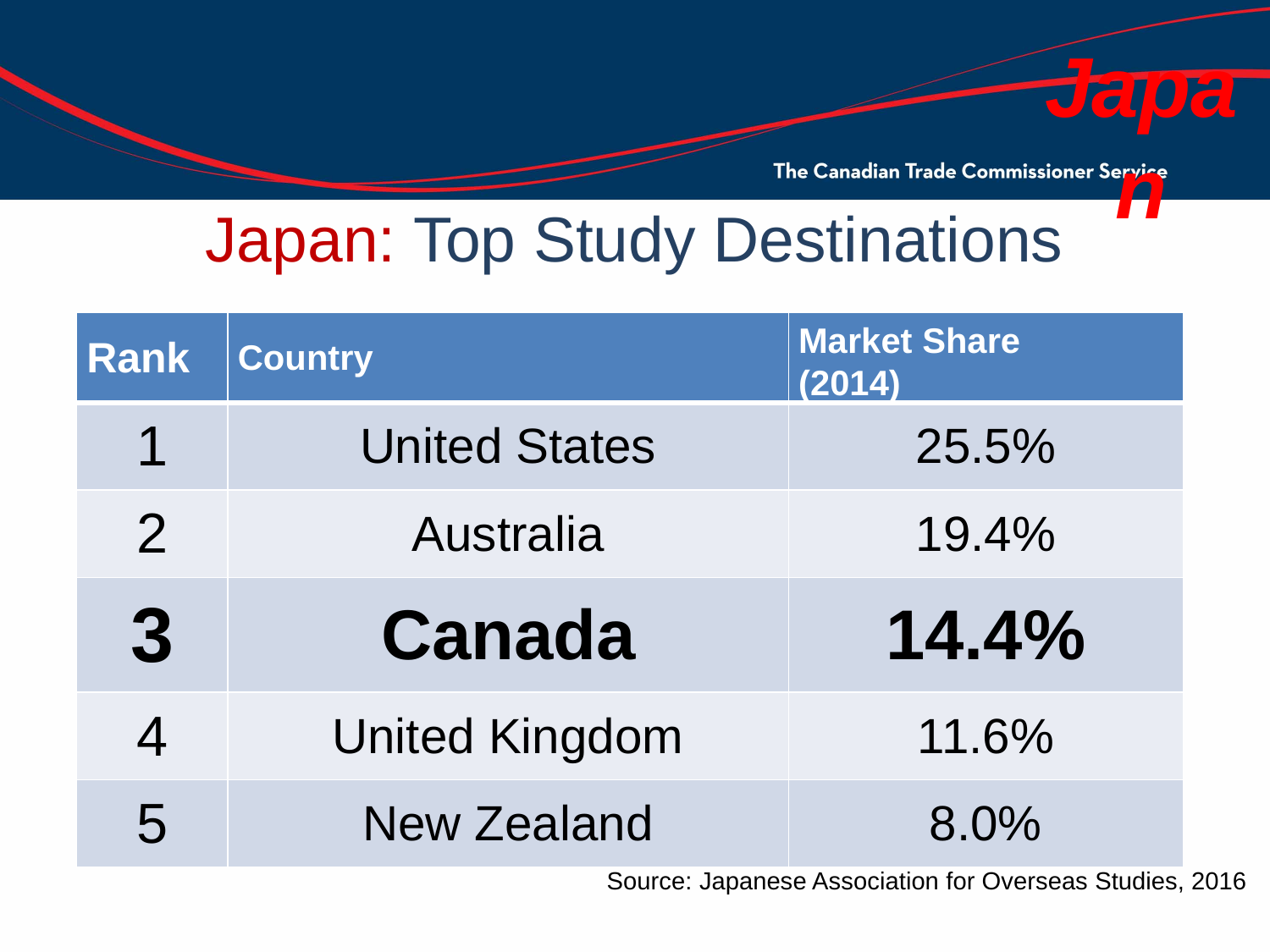

Japan
# Japan: Top Study Destinations
| Rank | Country | Market Share　(2014) |
| --- | --- | --- |
| 1 | United States | 25.5% |
| 2 | Australia | 19.4% |
| 3 | Canada | 14.4% |
| 4 | United Kingdom | 11.6% |
| 5 | New Zealand | 8.0% |
Source: Japanese Association for Overseas Studies, 2016